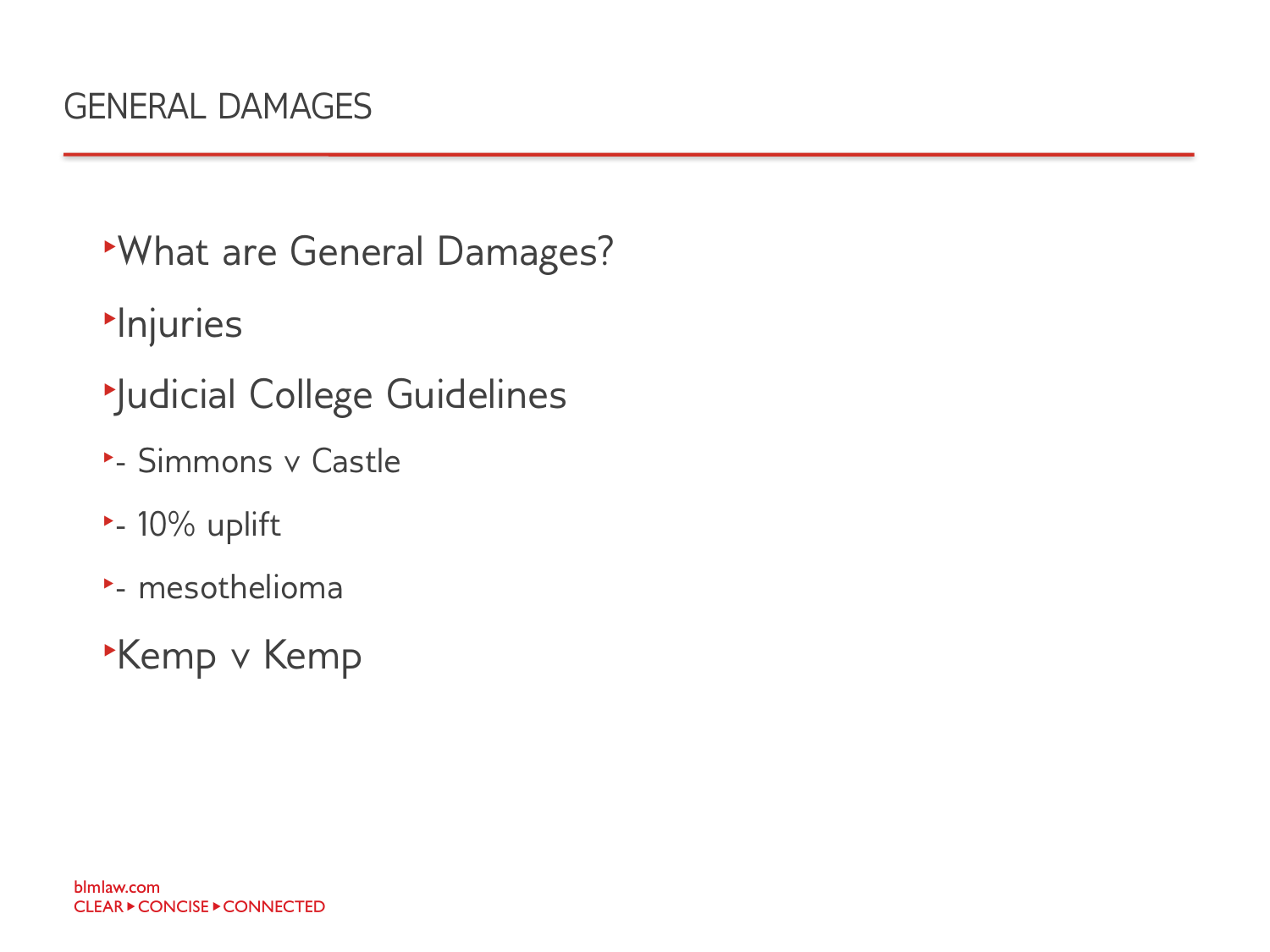

# General Damages
What are General Damages?
Injuries
Judicial College Guidelines
- Simmons v Castle
- 10% uplift
- mesothelioma
Kemp v Kemp